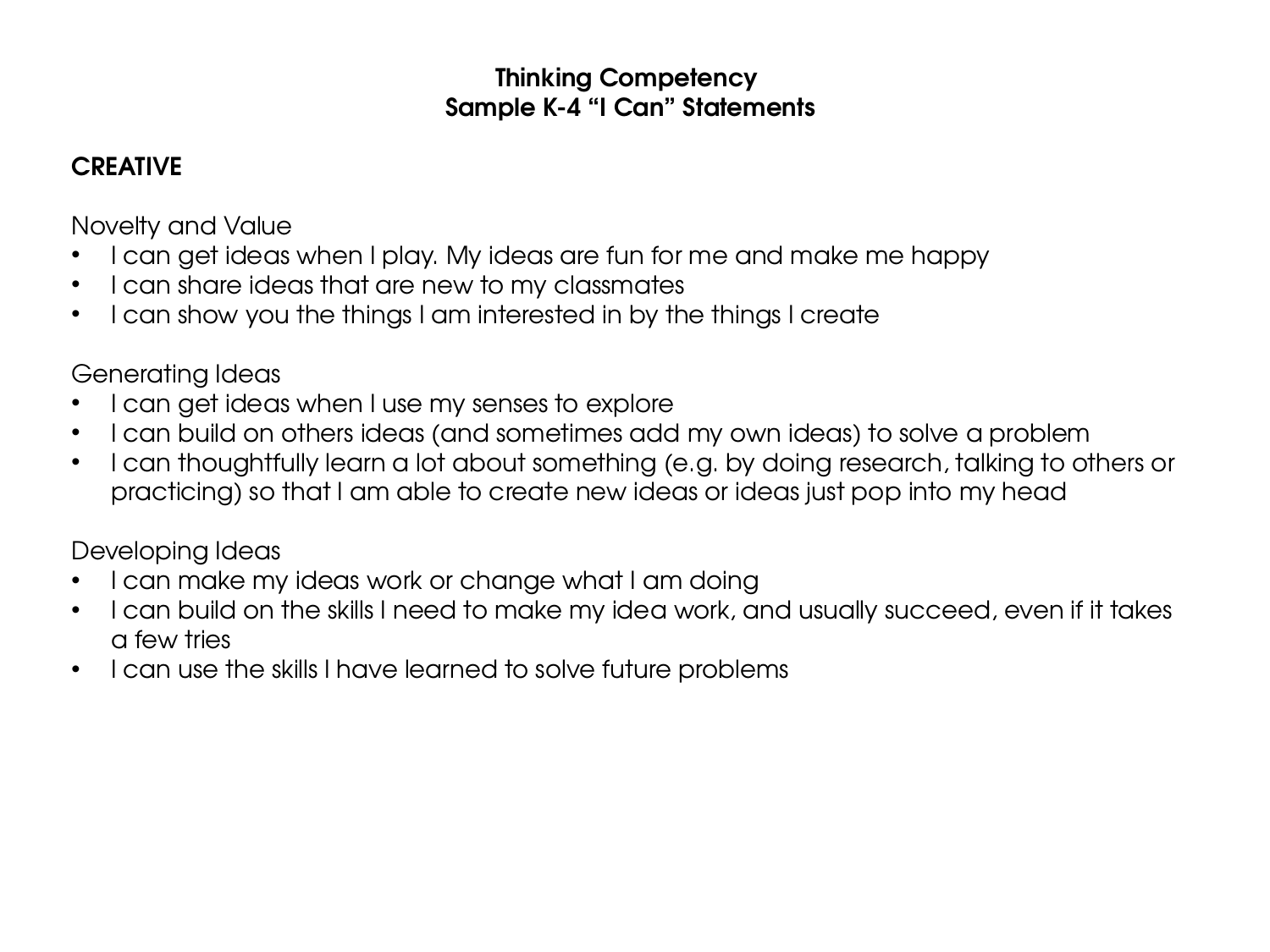

Thinking Competency
Sample K-4 “I Can” Statements

CREATIVE

Novelty and Value
I can get ideas when I play. My ideas are fun for me and make me happy
I can share ideas that are new to my classmates
I can show you the things I am interested in by the things I create

Generating Ideas
I can get ideas when I use my senses to explore
I can build on others ideas (and sometimes add my own ideas) to solve a problem
I can thoughtfully learn a lot about something (e.g. by doing research, talking to others or practicing) so that I am able to create new ideas or ideas just pop into my head

Developing Ideas
I can make my ideas work or change what I am doing
I can build on the skills I need to make my idea work, and usually succeed, even if it takes a few tries
I can use the skills I have learned to solve future problems